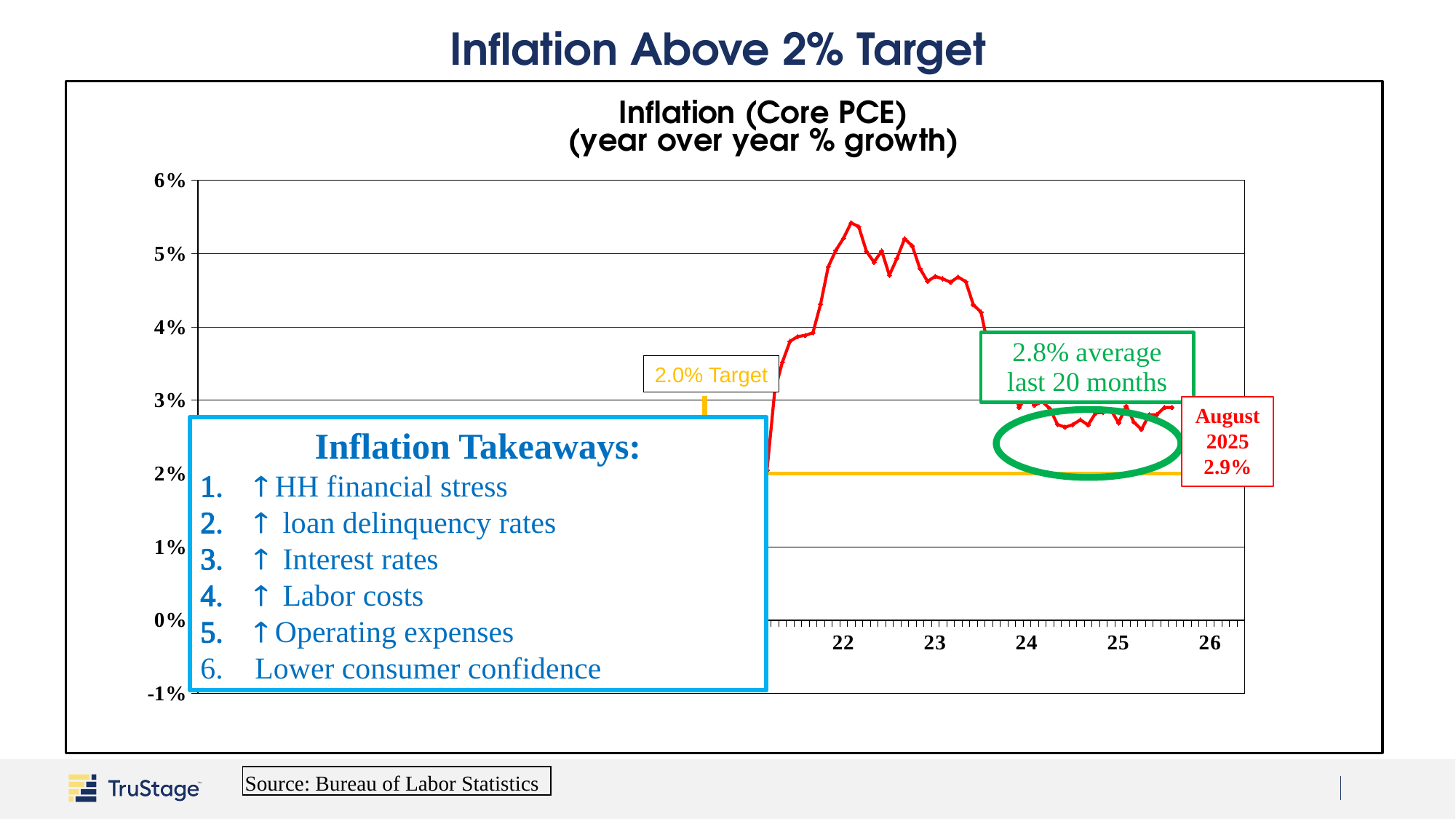

# Inflation Above 2% Target

### Chart: Inflation (Core PCE)
(year over year % growth)

| Category | Core PCE (excludes food and energy) | Federal Reserve's Core PCE 2% Target |
|---|---|---|
| 15 | 0.0135708 | 0.02 |
|  | 0.0139625 | 0.02 |
|  | 0.0135951 | 0.02 |
|  | 0.0133847 | 0.02 |
|  | 0.0128468 | 0.02 |
|  | 0.0128998 | 0.02 |
|  | 0.0119378 | 0.02 |
|  | 0.0122911 | 0.02 |
|  | 0.0123435 | 0.02 |
|  | 0.0115798 | 0.02 |
|  | 0.0115674 | 0.02 |
|  | 0.0112869 | 0.02 |
| 16 | 0.0133698 | 0.02 |
|  | 0.0139434 | 0.02 |
|  | 0.0138451 | 0.02 |
|  | 0.0146754 | 0.02 |
|  | 0.0149734 | 0.02 |
|  | 0.0149841 | 0.02 |
|  | 0.0158122 | 0.02 |
|  | 0.0169757 | 0.02 |
|  | 0.0168394 | 0.02 |
|  | 0.0182011 | 0.02 |
|  | 0.0176196 | 0.02 |
|  | 0.0182841 | 0.02 |
| 17 | 0.0190202 | 0.02 |
|  | 0.019408 | 0.02 |
|  | 0.0174657 | 0.02 |
|  | 0.0173369 | 0.02 |
|  | 0.0167157 | 0.02 |
|  | 0.0169594 | 0.02 |
|  | 0.0158484 | 0.02 |
|  | 0.0151988 | 0.02 |
|  | 0.0153501 | 0.02 |
|  | 0.0165079 | 0.02 |
|  | 0.0167901 | 0.02 |
|  | 0.0169552 | 0.02 |
| 18 | 0.0174899 | 0.02 |
|  | 0.0176606 | 0.02 |
|  | 0.0204724 | 0.02 |
|  | 0.0197919 | 0.02 |
|  | 0.020767 | 0.02 |
|  | 0.020366 | 0.02 |
|  | 0.0211041 | 0.02 |
|  | 0.0200973 | 0.02 |
|  | 0.0208936 | 0.02 |
|  | 0.0196039 | 0.02 |
|  | 0.0207125 | 0.02 |
|  | 0.0208475 | 0.02 |
| 19 | 0.0188302 | 0.02 |
|  | 0.017345 | 0.02 |
|  | 0.0163195 | 0.02 |
|  | 0.0173121 | 0.02 |
|  | 0.0165248 | 0.02 |
|  | 0.0175066 | 0.02 |
|  | 0.0175832 | 0.02 |
|  | 0.0183589 | 0.02 |
|  | 0.0168634 | 0.02 |
|  | 0.0169038 | 0.02 |
|  | 0.0152755 | 0.02 |
|  | 0.0158816 | 0.02 |
| 20 | 0.0168625 | 0.02 |
|  | 0.0179755 | 0.02 |
|  | 0.0161024 | 0.02 |
|  | 0.0091178 | 0.02 |
|  | 0.0093583 | 0.02 |
|  | 0.0093839 | 0.02 |
|  | 0.0113056 | 0.02 |
|  | 0.0134675 | 0.02 |
|  | 0.0145987 | 0.02 |
|  | 0.0135205 | 0.02 |
|  | 0.0135438 | 0.02 |
|  | 0.0146313 | 0.02 |
| 21 | 0.015698 | 0.02 |
|  | 0.0156264 | 0.02 |
|  | 0.020452 | 0.02 |
|  | 0.0312245 | 0.02 |
|  | 0.0351714 | 0.02 |
|  | 0.0380182 | 0.02 |
|  | 0.0386687 | 0.02 |
|  | 0.0388198 | 0.02 |
|  | 0.0391914 | 0.02 |
|  | 0.0430813 | 0.02 |
|  | 0.0481815 | 0.02 |
|  | 0.0504361 | 0.02 |
| 22 | 0.05209 | 0.02 |
|  | 0.0541857 | 0.02 |
|  | 0.0536477 | 0.02 |
|  | 0.0502987 | 0.02 |
|  | 0.0488154 | 0.02 |
|  | 0.0503541 | 0.02 |
|  | 0.047033 | 0.02 |
|  | 0.0493405 | 0.02 |
|  | 0.0520153 | 0.02 |
|  | 0.0510304 | 0.02 |
|  | 0.047966 | 0.02 |
|  | 0.0462007 | 0.02 |
| 23 | 0.0468777 | 0.02 |
|  | 0.0465492 | 0.02 |
|  | 0.0460826 | 0.02 |
|  | 0.0467918 | 0.02 |
|  | 0.0461596 | 0.02 |
|  | 0.043 | 0.02 |
|  | 0.042 | 0.02 |
|  | 0.037 | 0.02 |
|  | 0.036 | 0.02 |
|  | 0.034 | 0.02 |
|  | 0.032 | 0.02 |
|  | 0.029 | 0.02 |
| 24 | 0.030649 | 0.02 |
|  | 0.029289 | 0.02 |
|  | 0.029796 | 0.02 |
|  | 0.028851 | 0.02 |
|  | 0.026675 | 0.02 |
|  | 0.026305 | 0.02 |
|  | 0.026653 | 0.02 |
|  | 0.027311 | 0.02 |
|  | 0.026608 | 0.02 |
|  | 0.028245 | 0.02 |
|  | 0.028319 | 0.02 |
|  | 0.028641 | 0.02 |
| 25 | 0.026881 | 0.02 |
|  | 0.029188 | 0.02 |
|  | 0.027 | 0.02 |
|  | 0.026 | 0.02 |
|  | 0.028 | 0.02 |
|  | 0.028 | 0.02 |
|  | 0.029 | 0.02 |
|  | 0.029 | 0.02 |
|  | None | 0.02 |
|  | None | 0.02 |
|  | None | 0.02 |
|  | None | 0.02 |
| 26 | None | 0.02 |
|  | None | 0.02 |
|  | None | None |
|  | None | None |
|  | None | None |
2.0% Target
August 2025
2.9%
Inflation Takeaways:
↑ HH financial stress
↑ loan delinquency rates
↑ Interest rates
↑ Labor costs
↑ Operating expenses
Lower consumer confidence
Source: Bureau of Labor Statistics